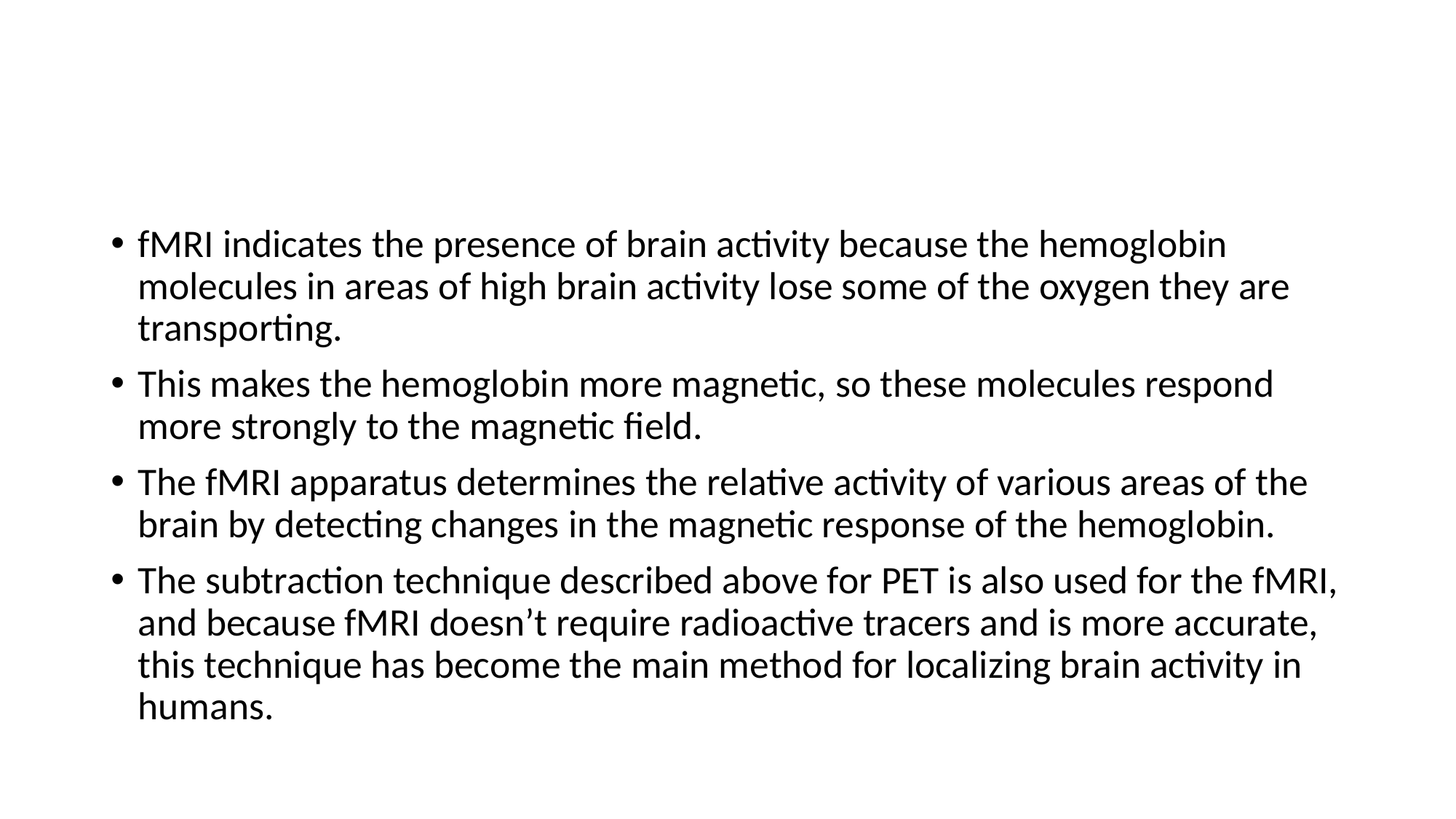

#
fMRI indicates the presence of brain activity because the hemoglobin molecules in areas of high brain activity lose some of the oxygen they are transporting.
This makes the hemoglobin more magnetic, so these molecules respond more strongly to the magnetic ﬁeld.
The fMRI apparatus determines the relative activity of various areas of the brain by detecting changes in the magnetic response of the hemoglobin.
The subtraction technique described above for PET is also used for the fMRI, and because fMRI doesn’t require radioactive tracers and is more accurate, this technique has become the main method for localizing brain activity in humans.